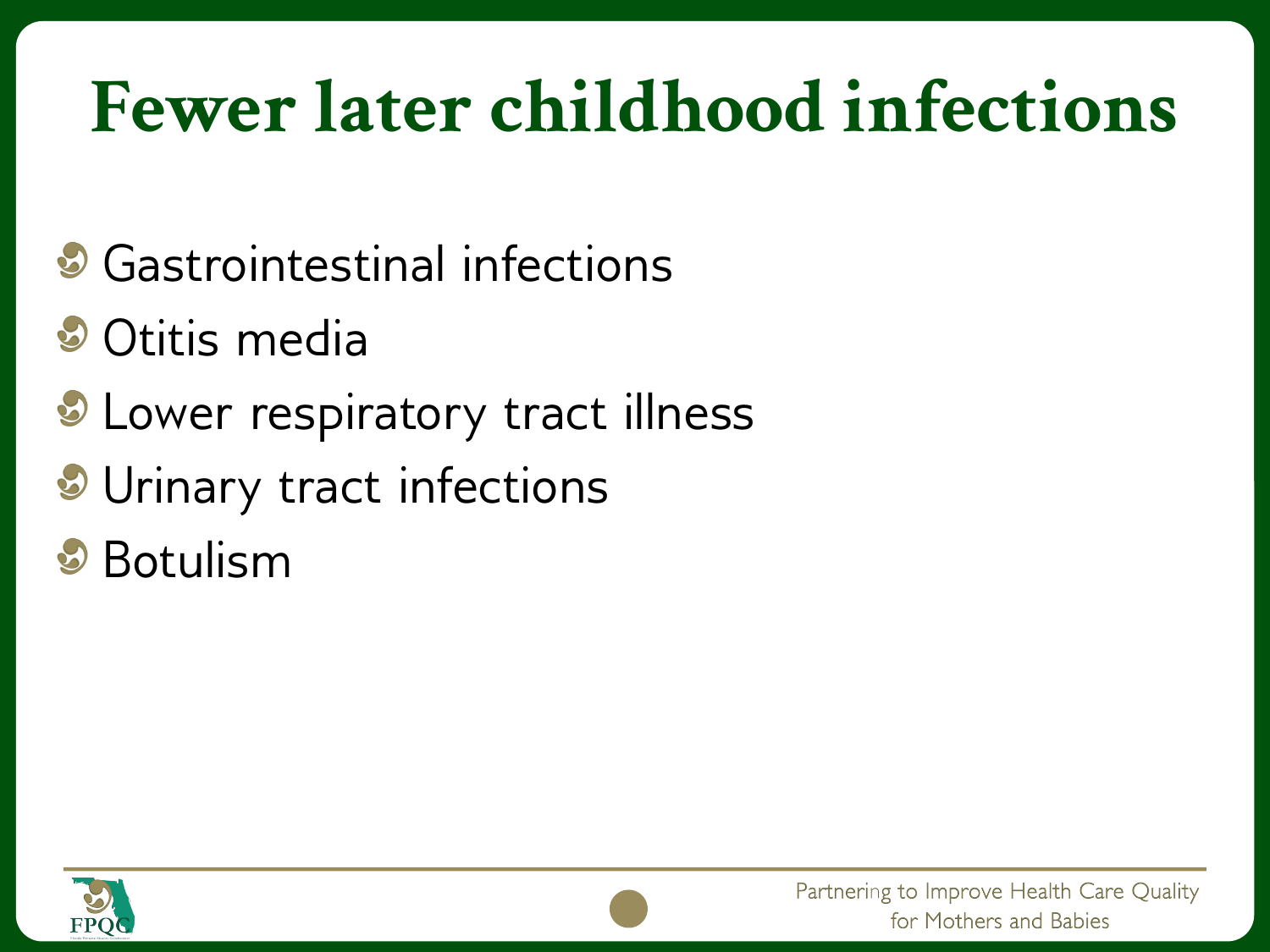

# Fewer later childhood infections
Gastrointestinal infections
Otitis media
Lower respiratory tract illness
Urinary tract infections
Botulism